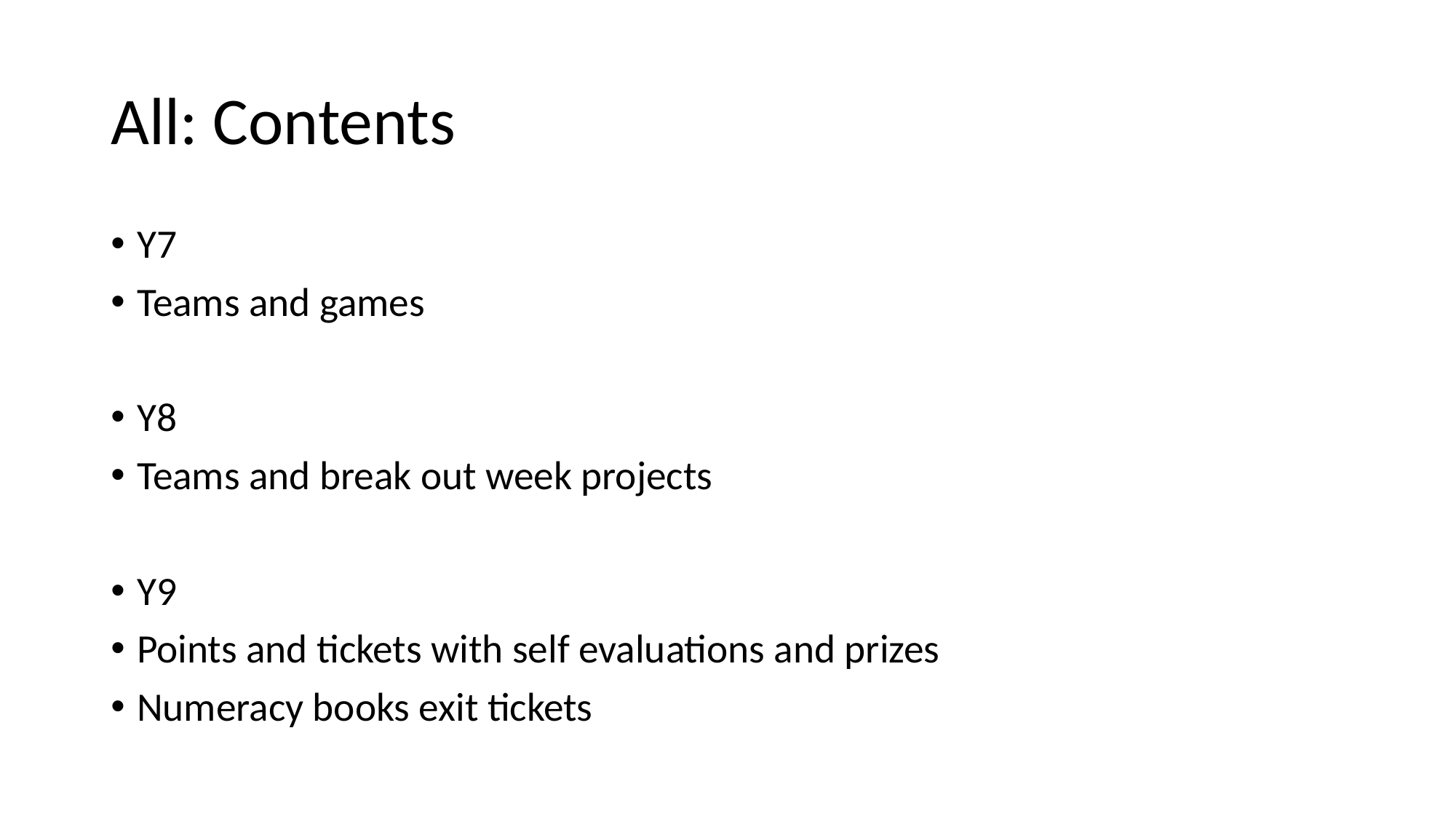

# All: Contents
Y7
Teams and games

Y8
Teams and break out week projects

Y9
Points and tickets with self evaluations and prizes
Numeracy books exit tickets